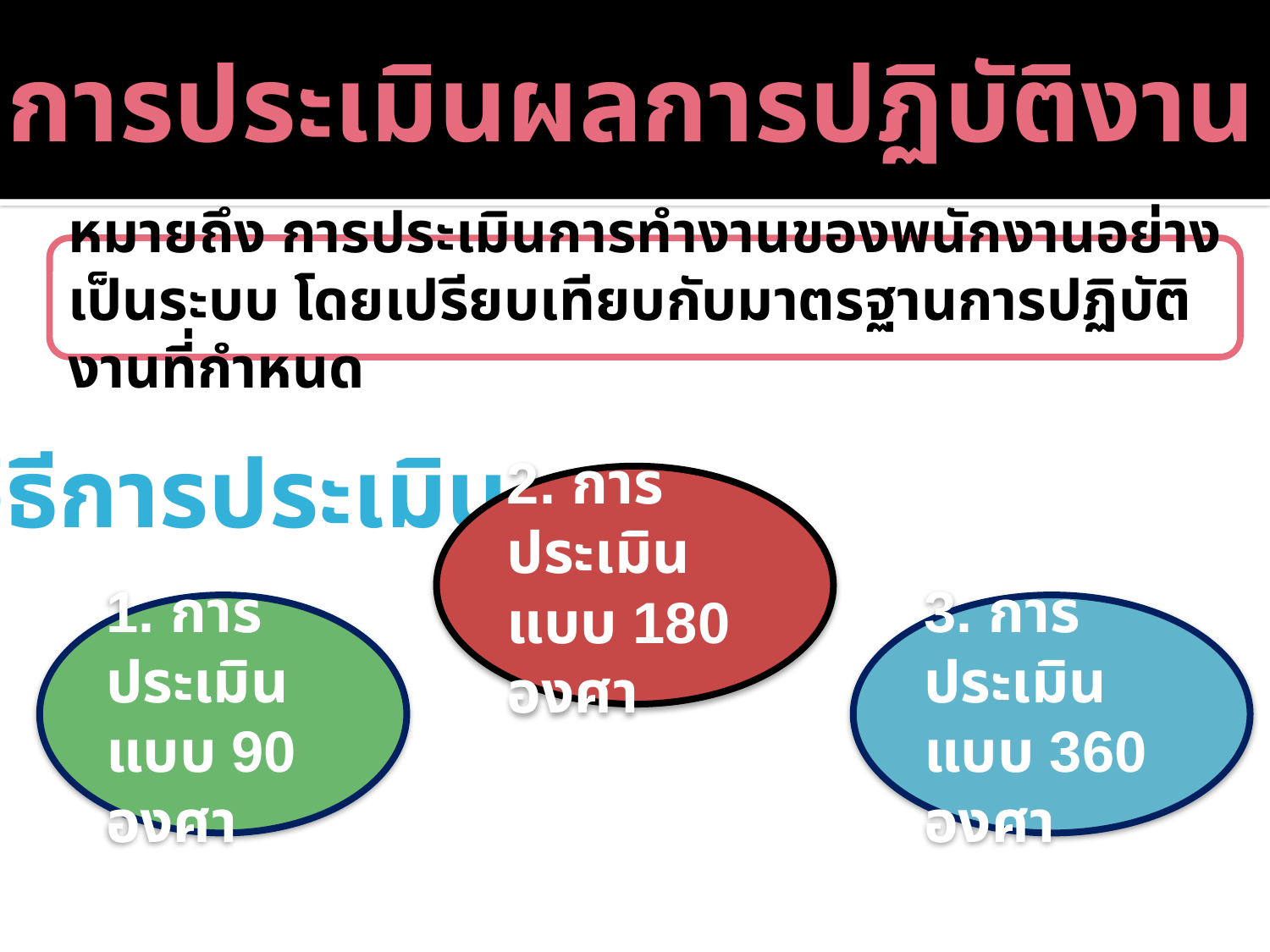

การประเมินผลการปฏิบัติงาน
หมายถึง การประเมินการทำงานของพนักงานอย่างเป็นระบบ โดยเปรียบเทียบกับมาตรฐานการปฏิบัติงานที่กำหนด
วิธีการประเมิน
2. การประเมินแบบ 180 องศา
1. การประเมินแบบ 90 องศา
3. การประเมินแบบ 360 องศา